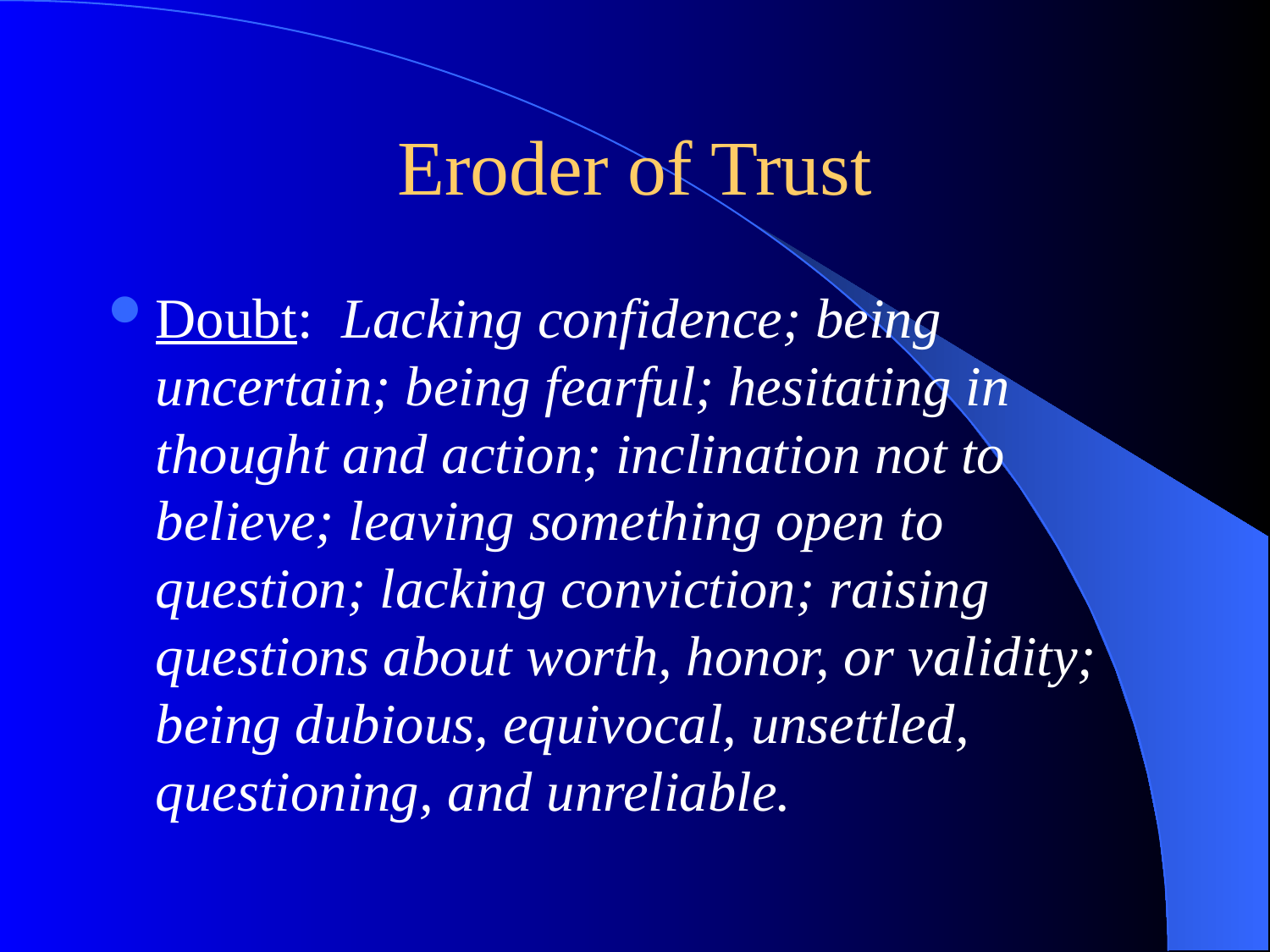

# Eroder of Trust
Doubt:  Lacking confidence; being uncertain; being fearful; hesitating in thought and action; inclination not to believe; leaving something open to question; lacking conviction; raising questions about worth, honor, or validity; being dubious, equivocal, unsettled, questioning, and unreliable.